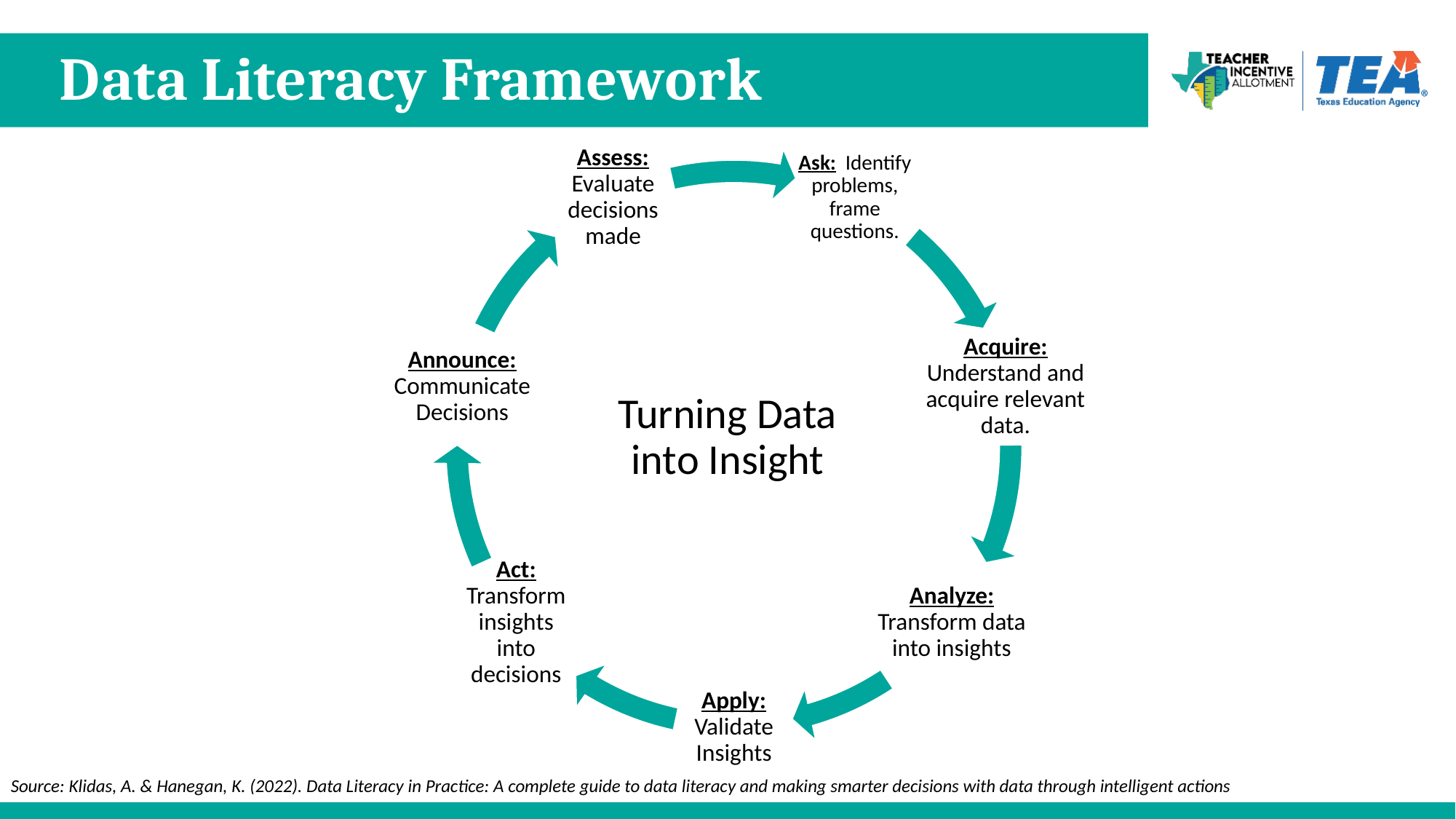

# Data Literacy Framework
Ask:  Identify problems, frame questions.
Acquire: Understand and acquire relevant data.
Analyze: Transform data into insights
Apply: Validate Insights
Act: Transform insights into decisions
Announce: Communicate Decisions
Assess: Evaluate decisions made
Turning Data into Insight
Source: Klidas, A. & Hanegan, K. (2022). Data Literacy in Practice: A complete guide to data literacy and making smarter decisions with data through intelligent actions